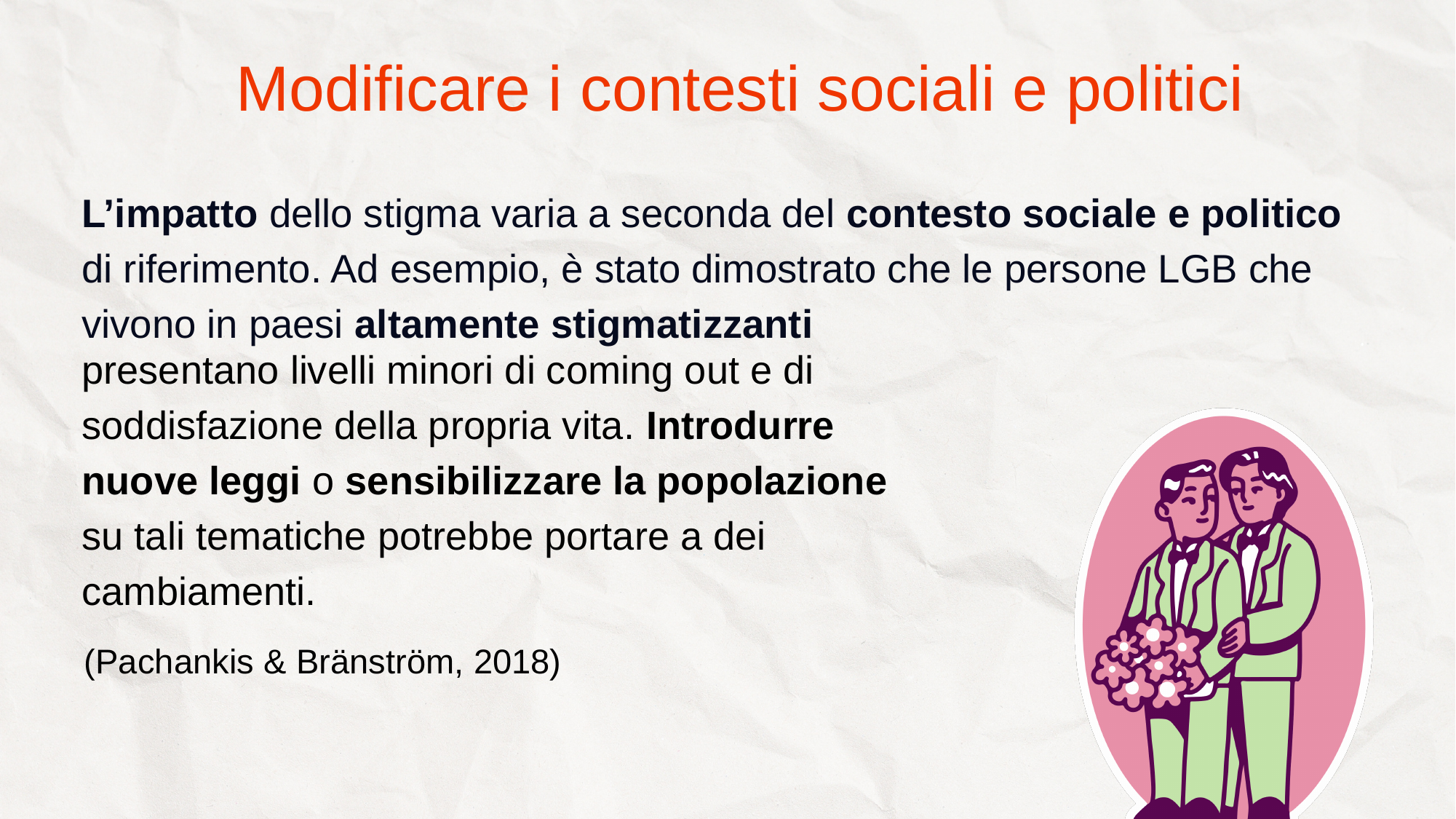

Modificare i contesti sociali e politici
L’impatto dello stigma varia a seconda del contesto sociale e politico di riferimento. Ad esempio, è stato dimostrato che le persone LGB che vivono in paesi altamente stigmatizzanti
presentano livelli minori di coming out e di soddisfazione della propria vita. Introdurre nuove leggi o sensibilizzare la popolazione su tali tematiche potrebbe portare a dei cambiamenti.

(Pachankis & Bränström, 2018)